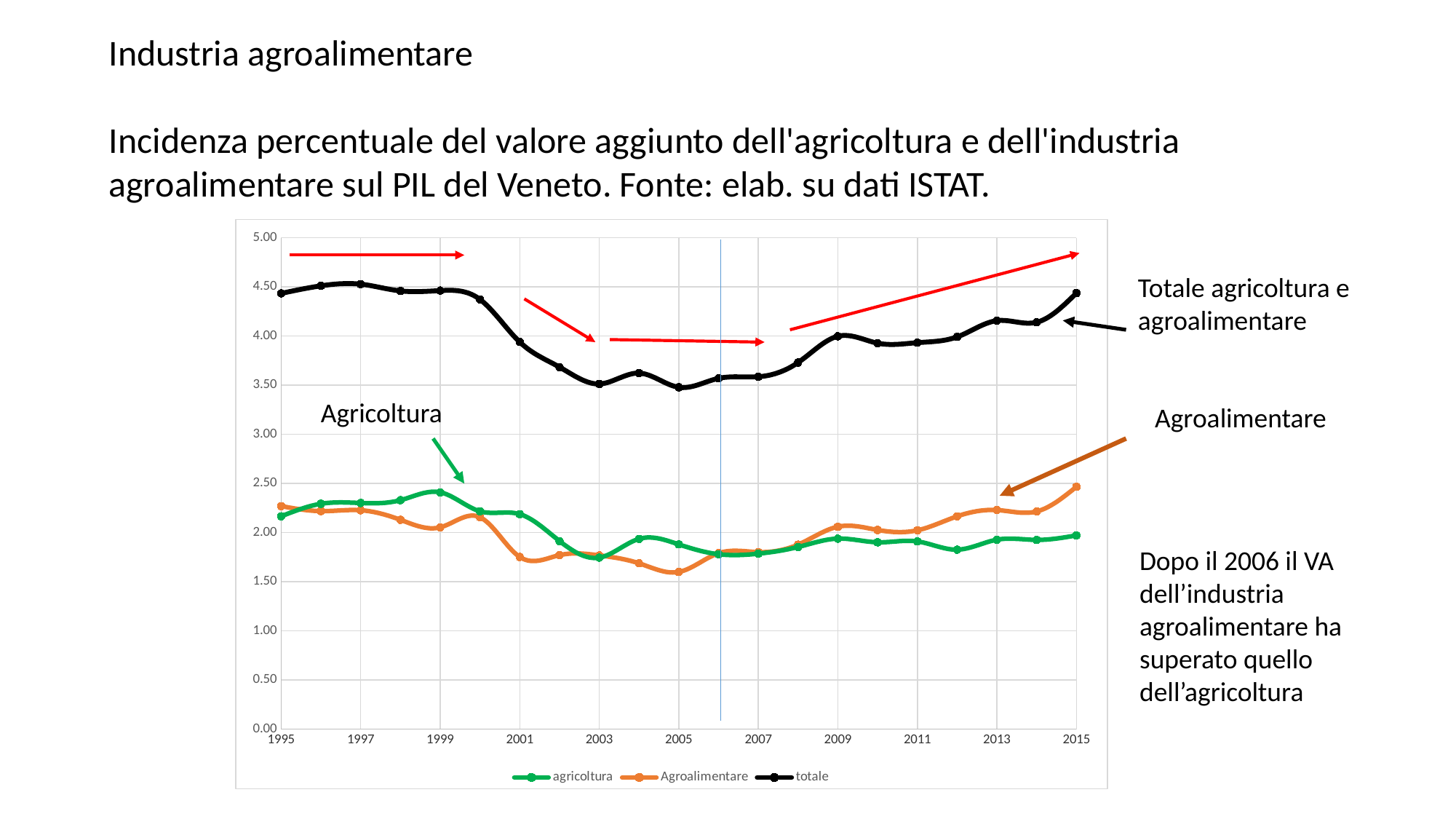

Industria agroalimentare

Incidenza percentuale del valore aggiunto dell'agricoltura e dell'industria agroalimentare sul PIL del Veneto. Fonte: elab. su dati ISTAT.

### Chart

| Category | agricoltura | Agroalimentare | totale |
|---|---|---|---|
Totale agricoltura e agroalimentare
Agricoltura
Agroalimentare
Dopo il 2006 il VA dell’industria agroalimentare ha superato quello dell’agricoltura